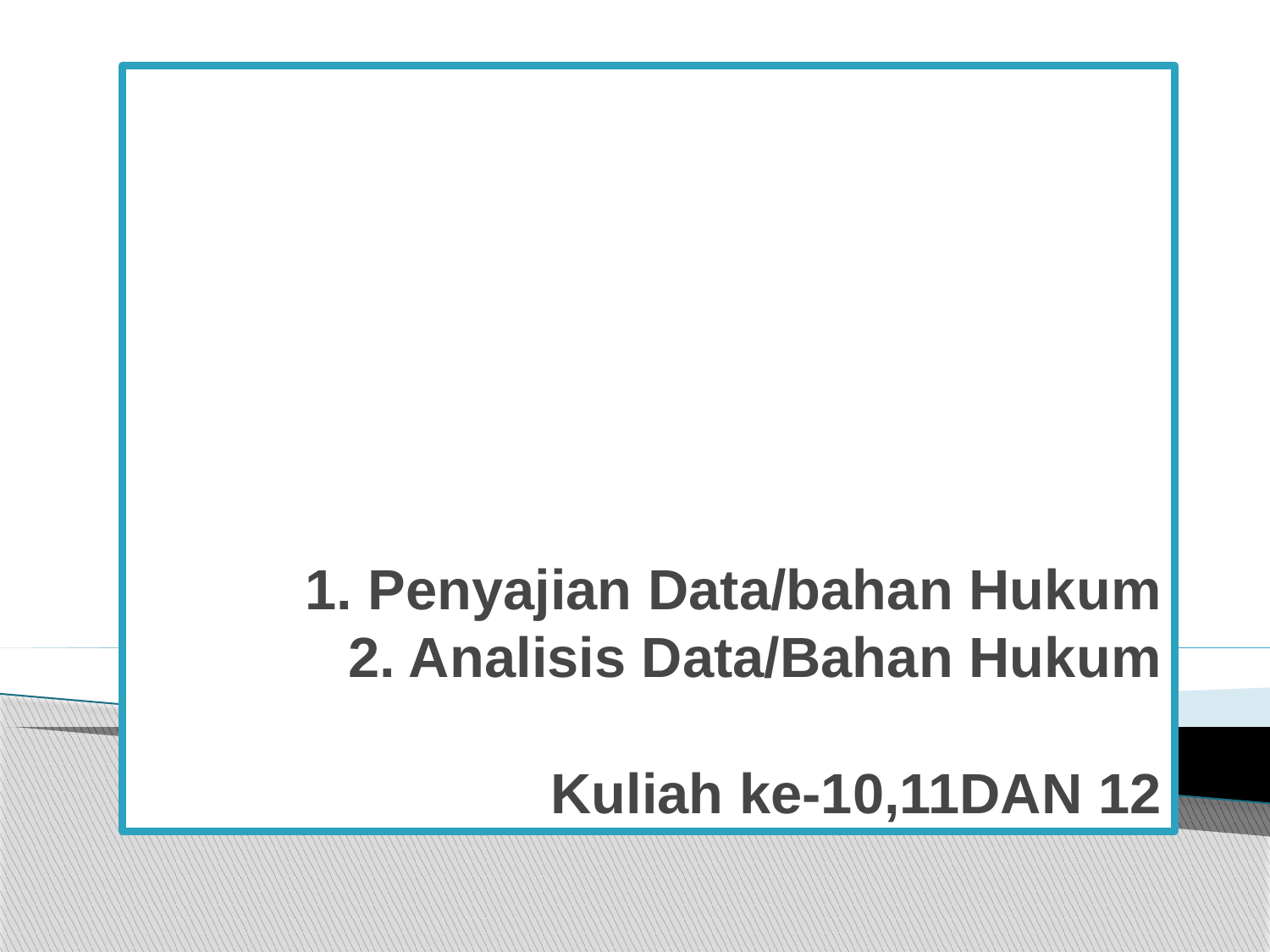

# 1. Penyajian Data/bahan Hukum 2. Analisis Data/Bahan Hukum Kuliah ke-10,11DAN 12